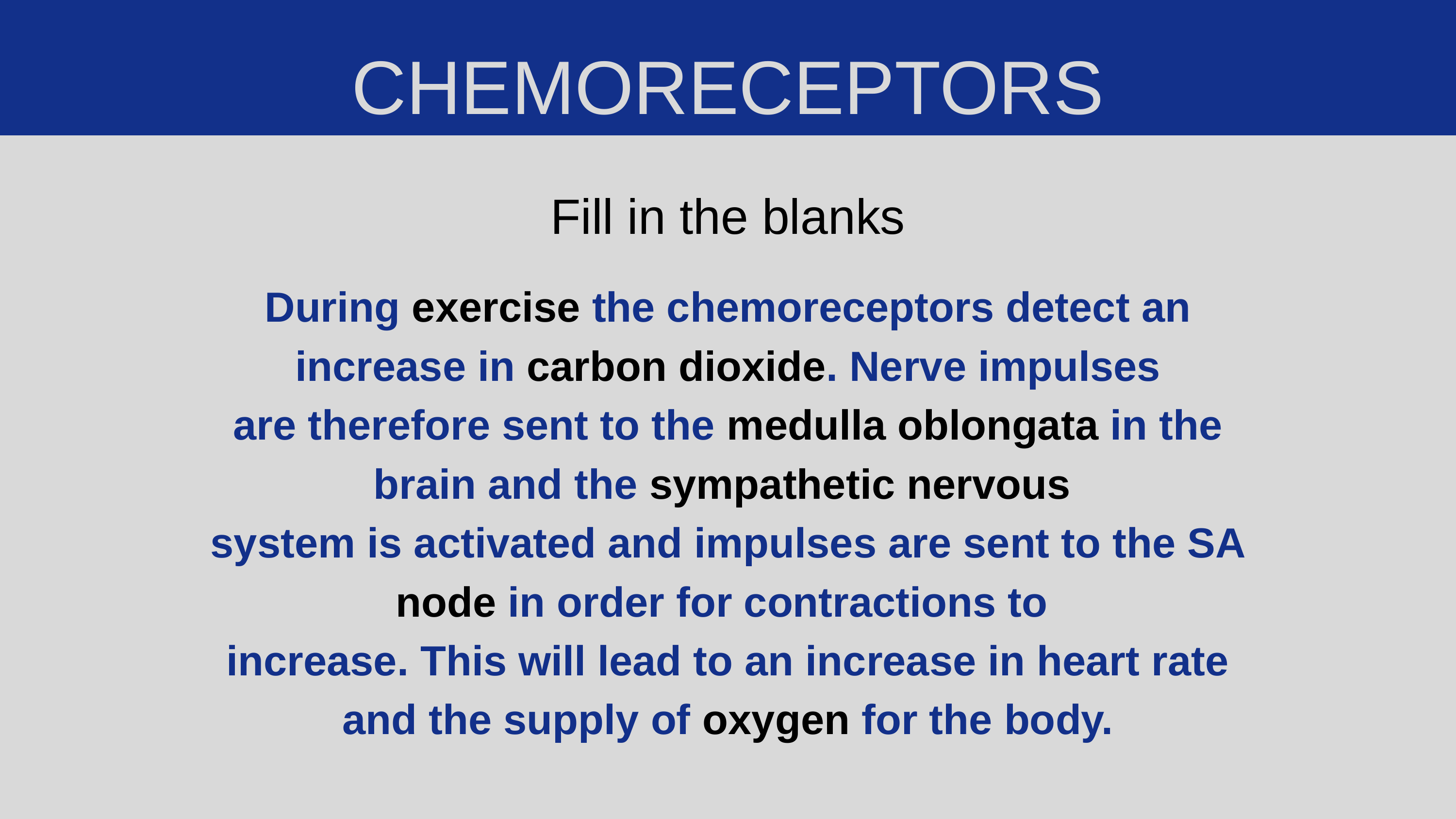

CHEMORECEPTORS
Fill in the blanks
During exercise the chemoreceptors detect an increase in carbon dioxide. Nerve impulses
are therefore sent to the medulla oblongata in the brain and the sympathetic nervous
system is activated and impulses are sent to the SA node in order for contractions to
increase. This will lead to an increase in heart rate and the supply of oxygen for the body.